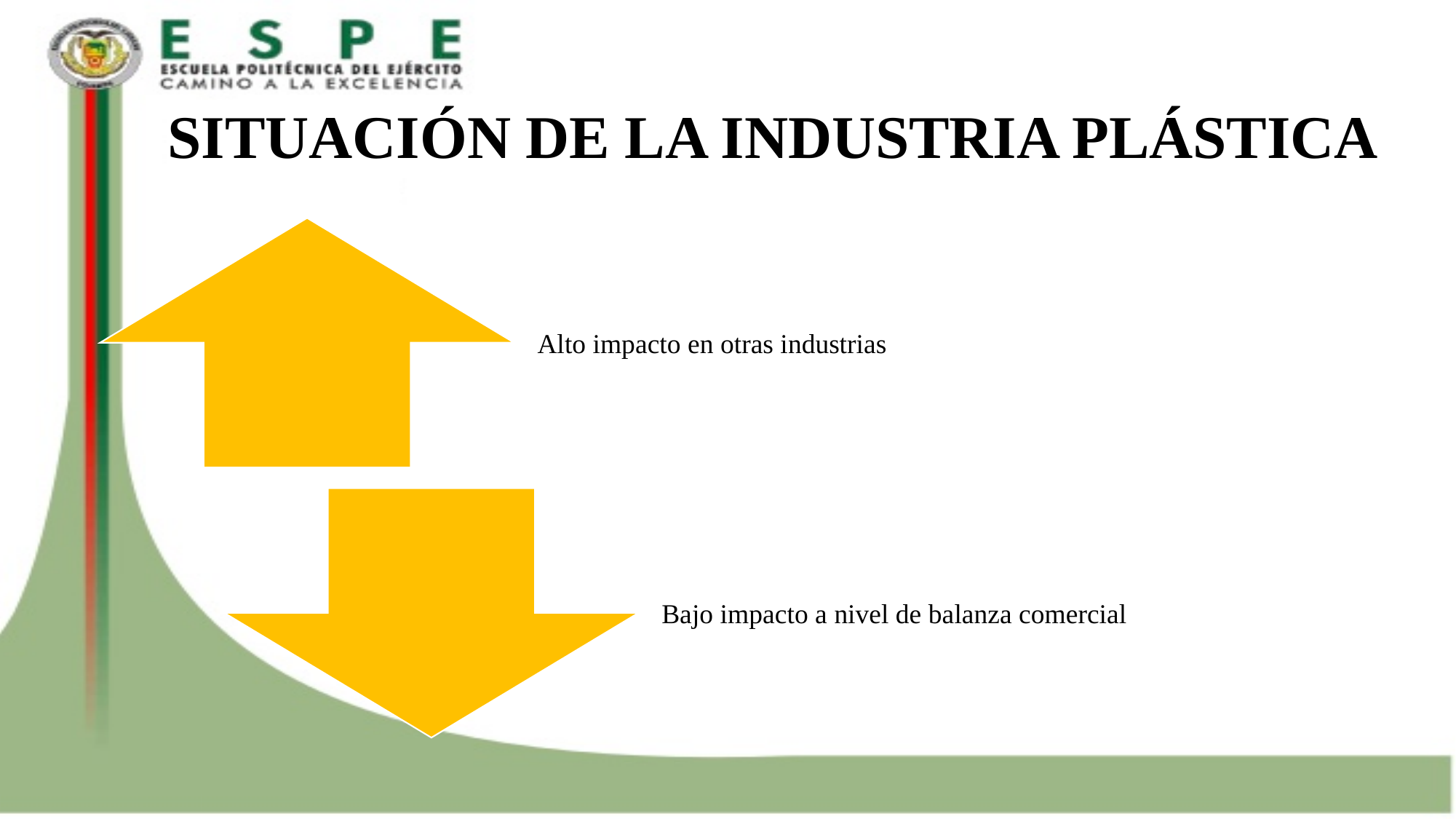

# SITUACIÓN DE LA INDUSTRIA PLÁSTICA
Alto impacto en otras industrias
Bajo impacto a nivel de balanza comercial